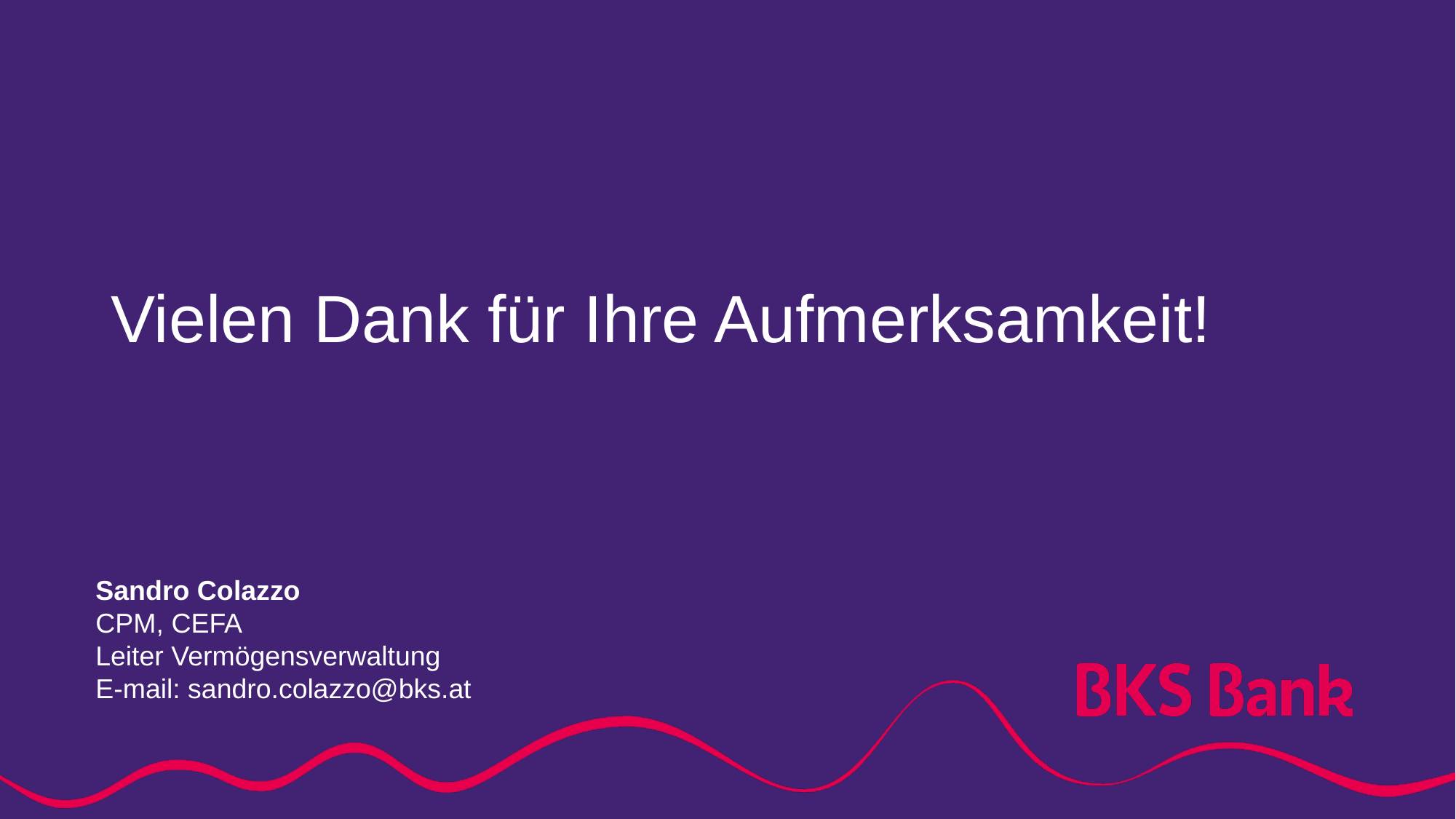

# Vielen Dank für Ihre Aufmerksamkeit!
Sandro Colazzo
CPM, CEFA
Leiter Vermögensverwaltung
E-mail: sandro.colazzo@bks.at